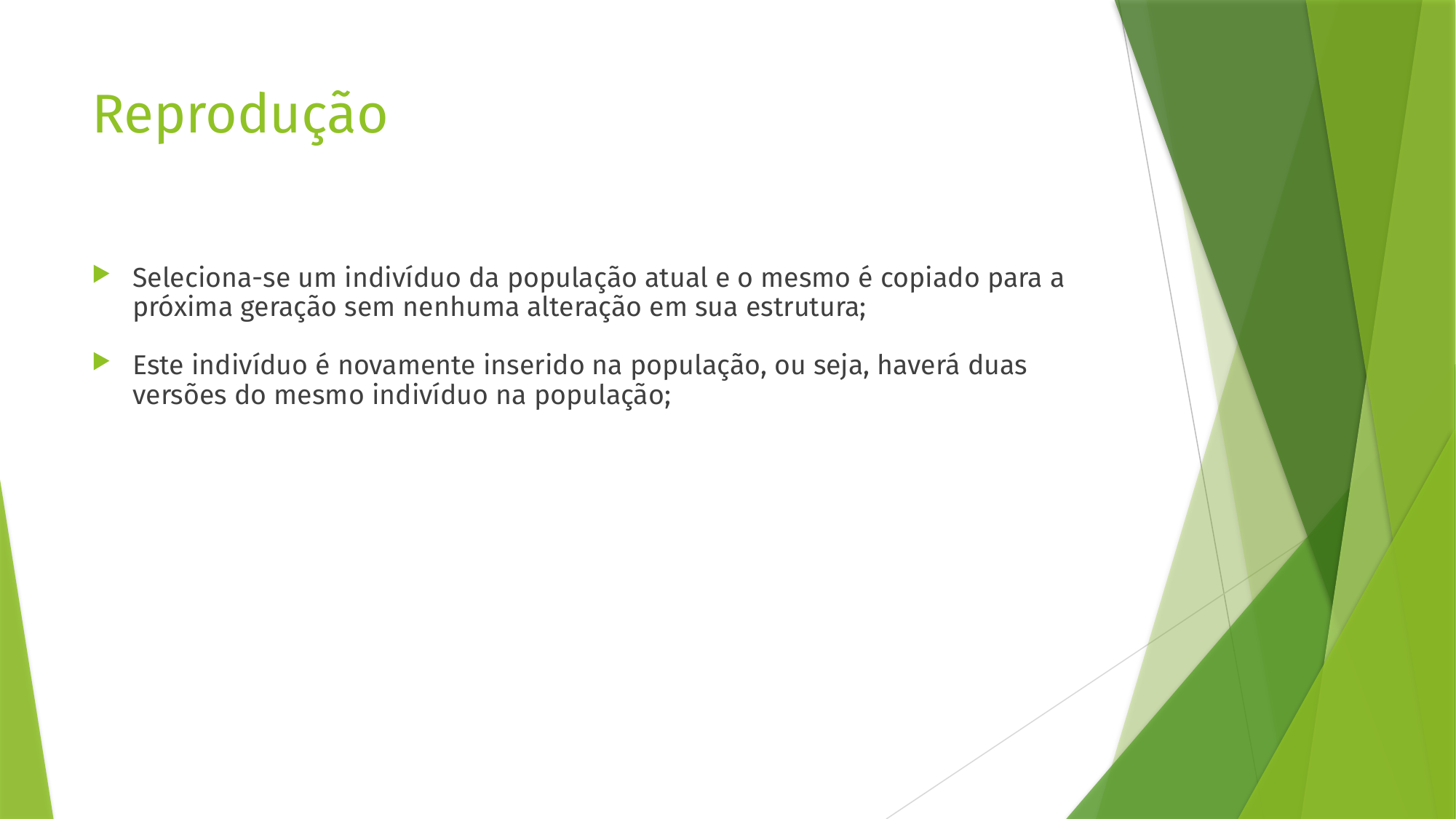

# Reprodução
Seleciona-se um indivíduo da população atual e o mesmo é copiado para a próxima geração sem nenhuma alteração em sua estrutura;
Este indivíduo é novamente inserido na população, ou seja, haverá duas versões do mesmo indivíduo na população;